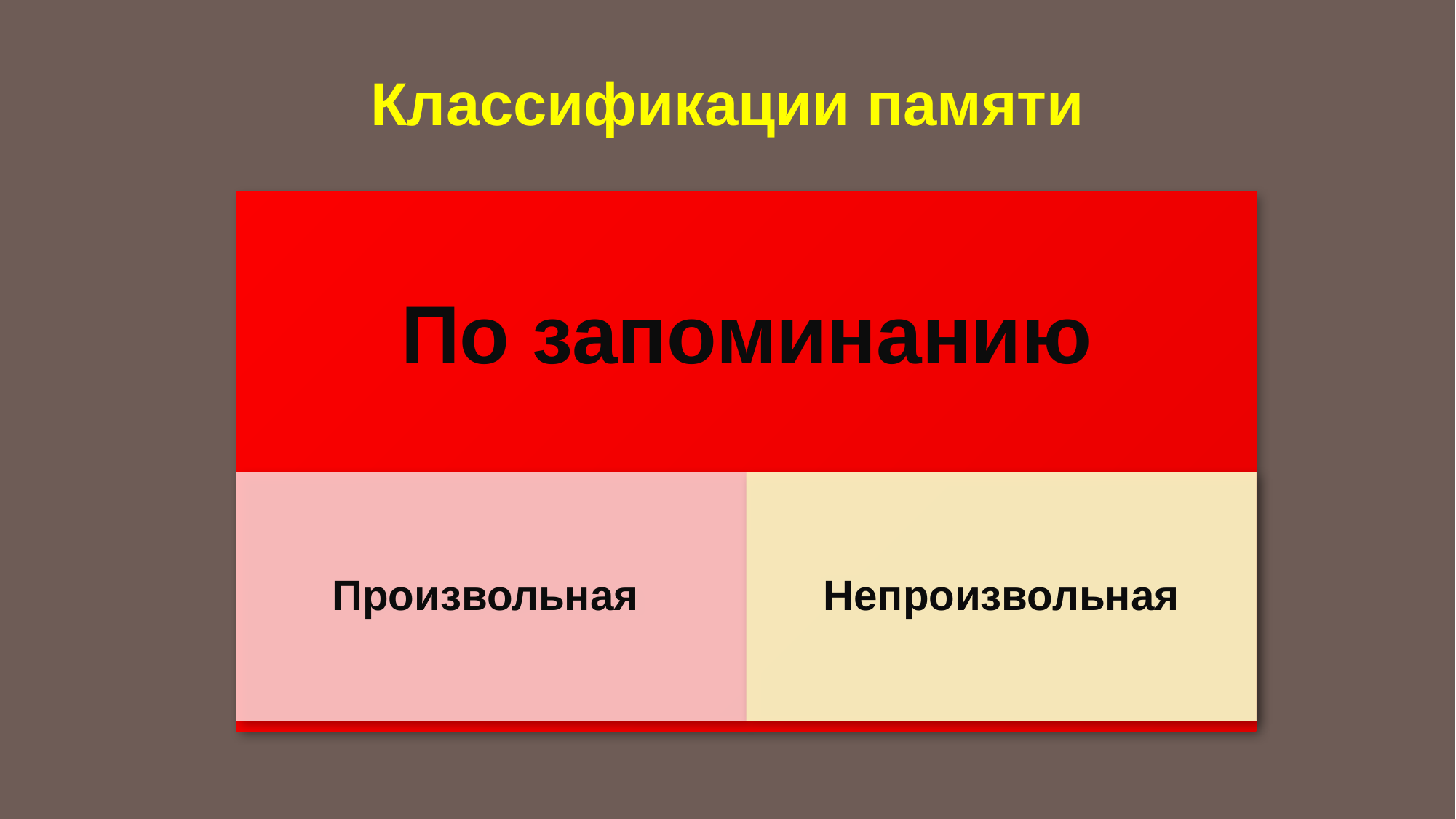

# Классификации памяти
По запоминанию
Произвольная
Непроизвольная